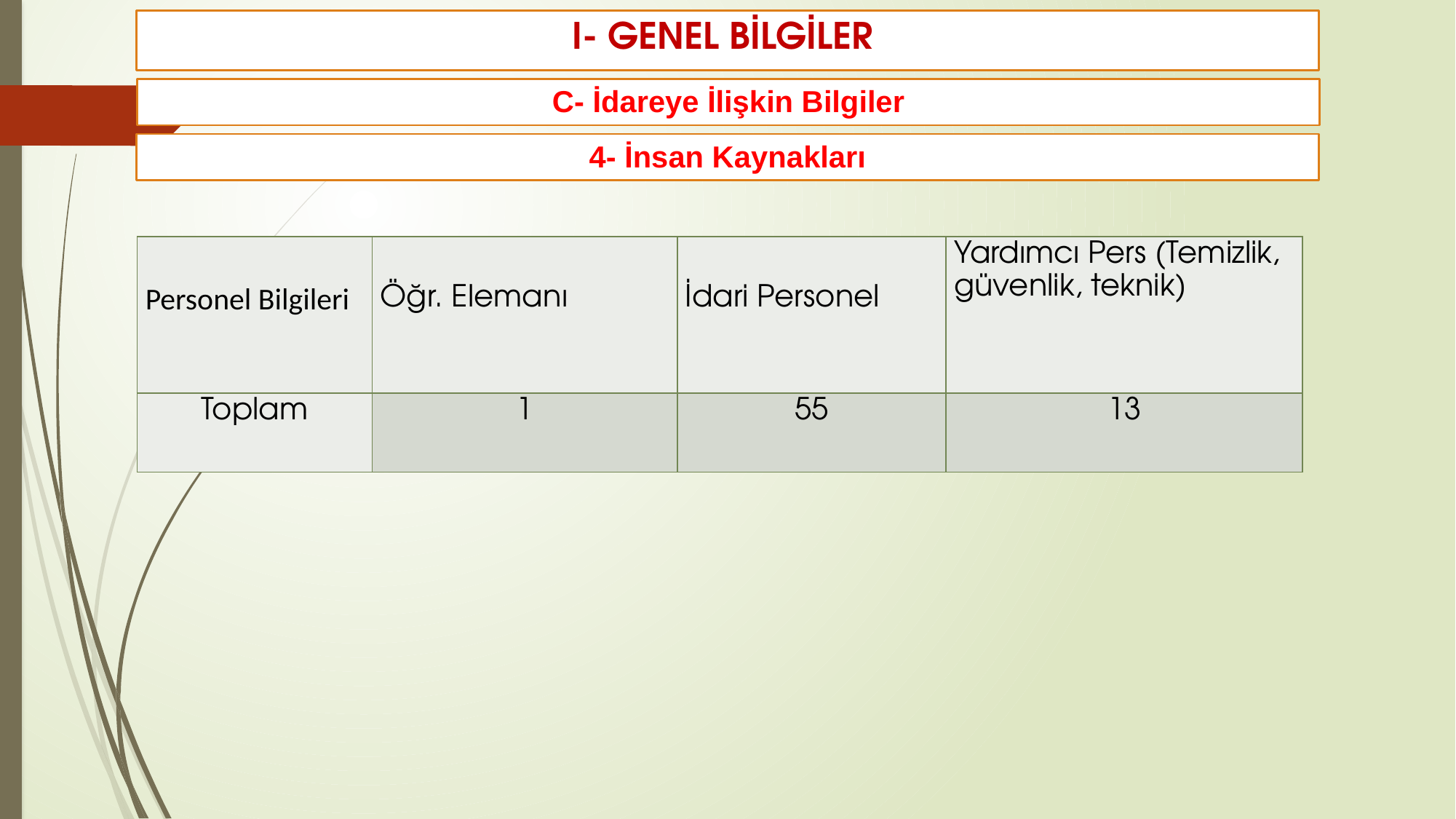

I- GENEL BİLGİLER
C- İdareye İlişkin Bilgiler
4- İnsan Kaynakları
| Personel Bilgileri | Öğr. Elemanı | İdari Personel | Yardımcı Pers (Temizlik, güvenlik, teknik) |
| --- | --- | --- | --- |
| Toplam | 1 | 55 | 13 |